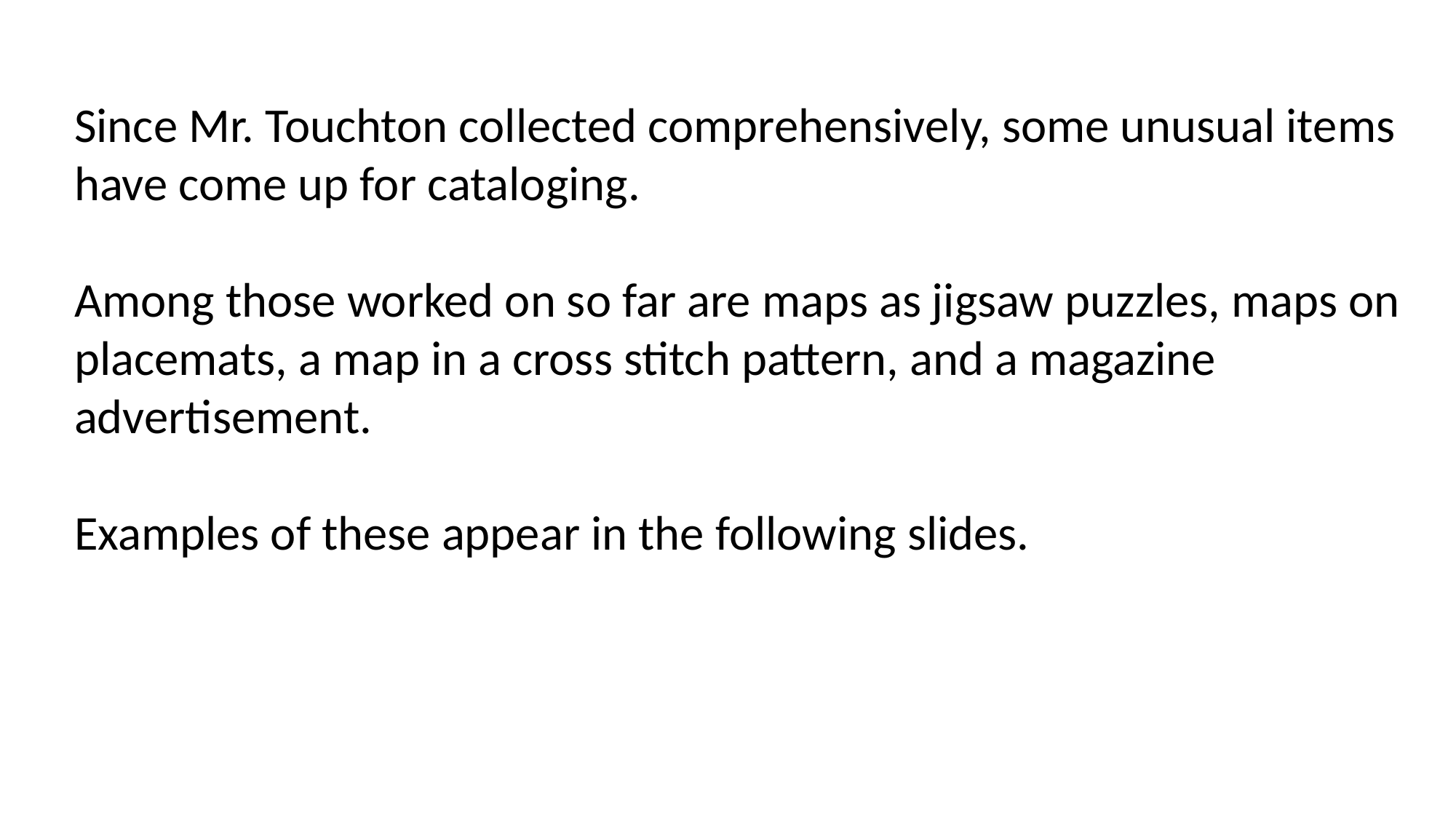

Since Mr. Touchton collected comprehensively, some unusual items
have come up for cataloging.

Among those worked on so far are maps as jigsaw puzzles, maps on
placemats, a map in a cross stitch pattern, and a magazine
advertisement.

Examples of these appear in the following slides.